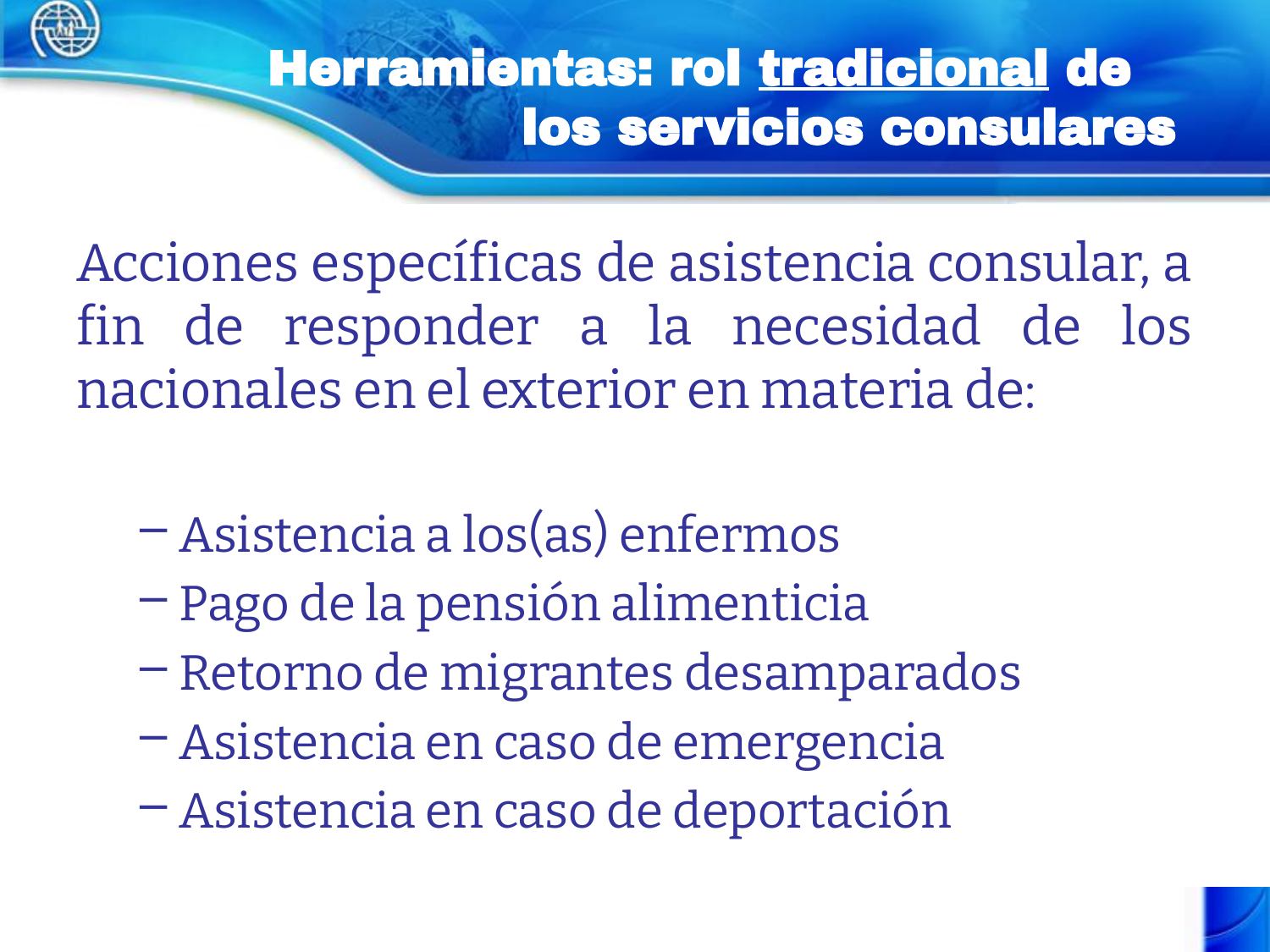

# Herramientas: rol tradicional de 	        		los servicios consulares
Acciones específicas de asistencia consular, a fin de responder a la necesidad de los nacionales en el exterior en materia de:

Asistencia a los(as) enfermos
Pago de la pensión alimenticia
Retorno de migrantes desamparados
Asistencia en caso de emergencia
Asistencia en caso de deportación